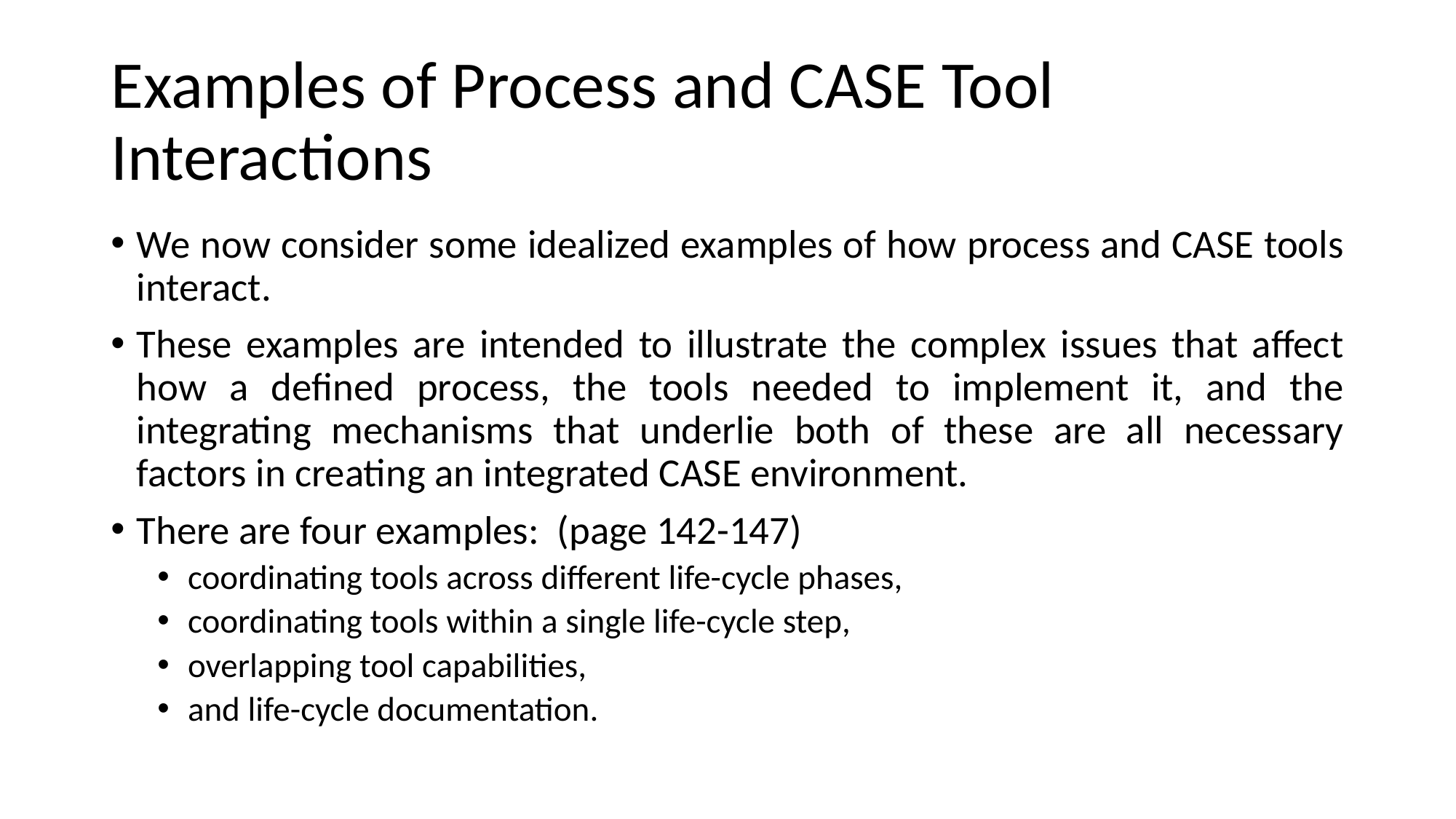

# Examples of Process and CASE Tool Interactions
We now consider some idealized examples of how process and CASE tools interact.
These examples are intended to illustrate the complex issues that affect how a defined process, the tools needed to implement it, and the integrating mechanisms that underlie both of these are all necessary factors in creating an integrated CASE environment.
There are four examples:  (page 142-147)
coordinating tools across different life-cycle phases,
coordinating tools within a single life-cycle step,
overlapping tool capabilities,
and life-cycle documentation.